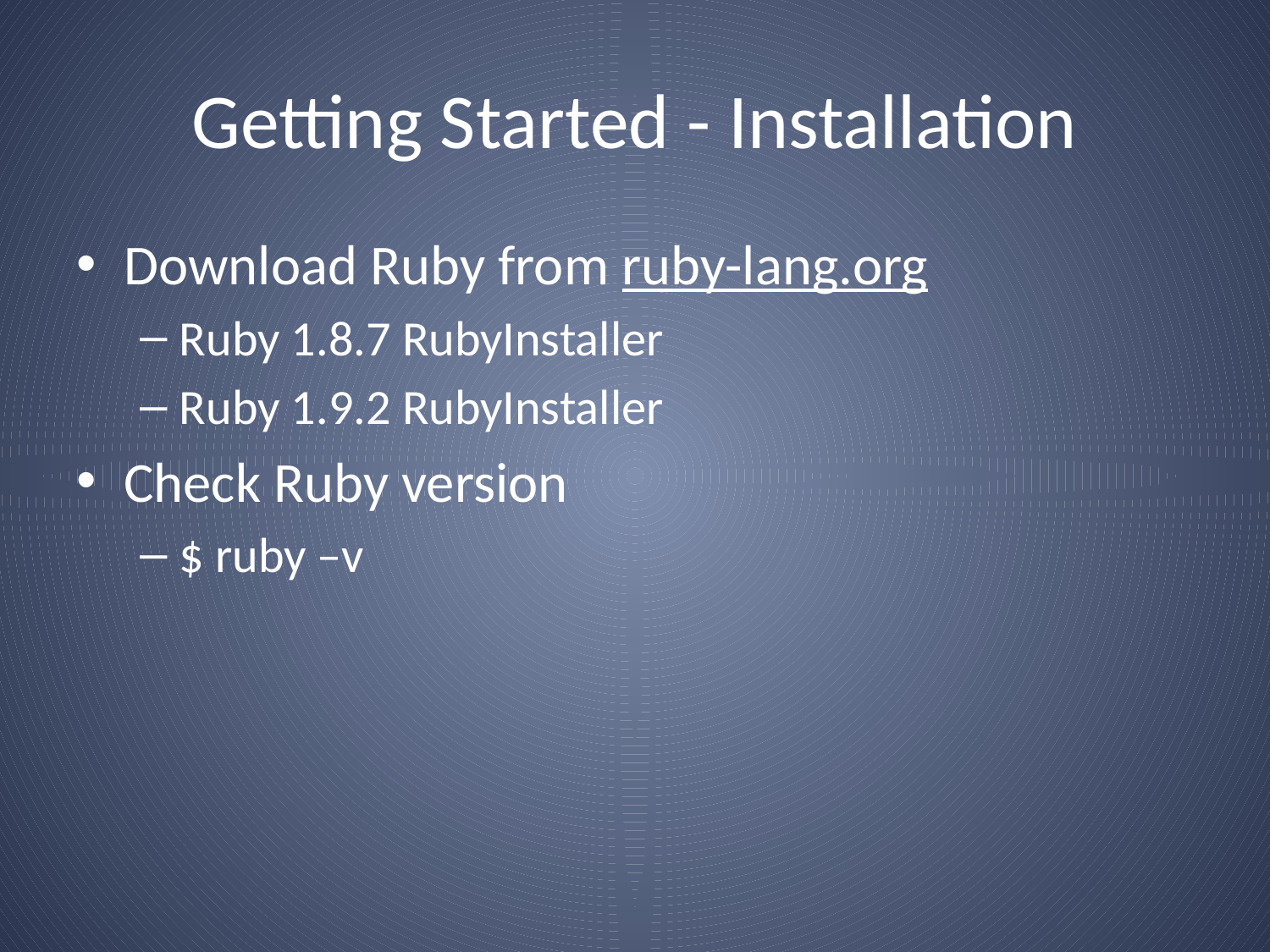

# Getting Started - Installation
Download Ruby from ruby-lang.org
Ruby 1.8.7 RubyInstaller
Ruby 1.9.2 RubyInstaller
Check Ruby version
$ ruby –v